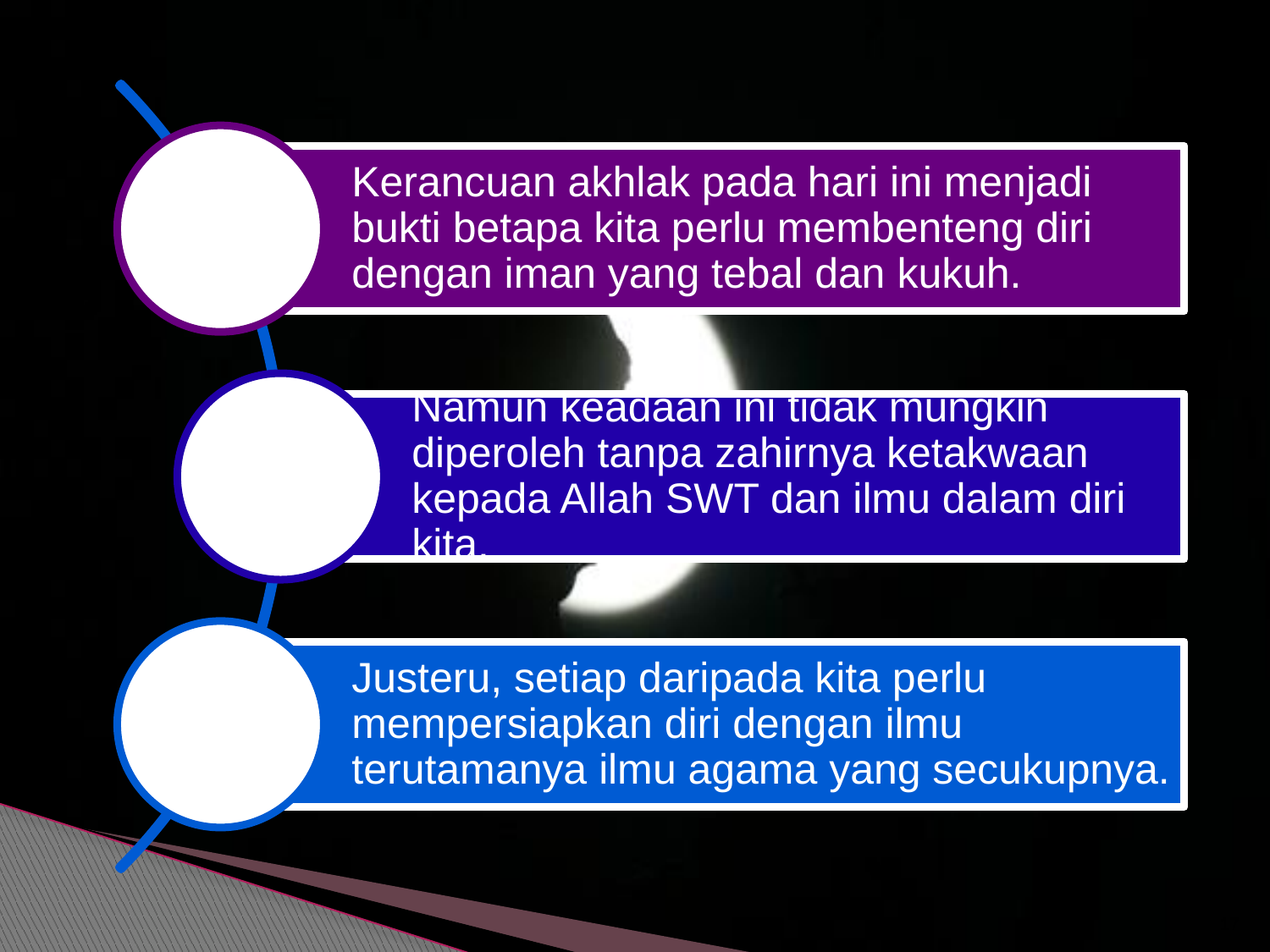

Kerancuan akhlak pada hari ini menjadi bukti betapa kita perlu membenteng diri dengan iman yang tebal dan kukuh.
Namun keadaan ini tidak mungkin diperoleh tanpa zahirnya ketakwaan kepada Allah SWT dan ilmu dalam diri kita.
Justeru, setiap daripada kita perlu mempersiapkan diri dengan ilmu terutamanya ilmu agama yang secukupnya.
17